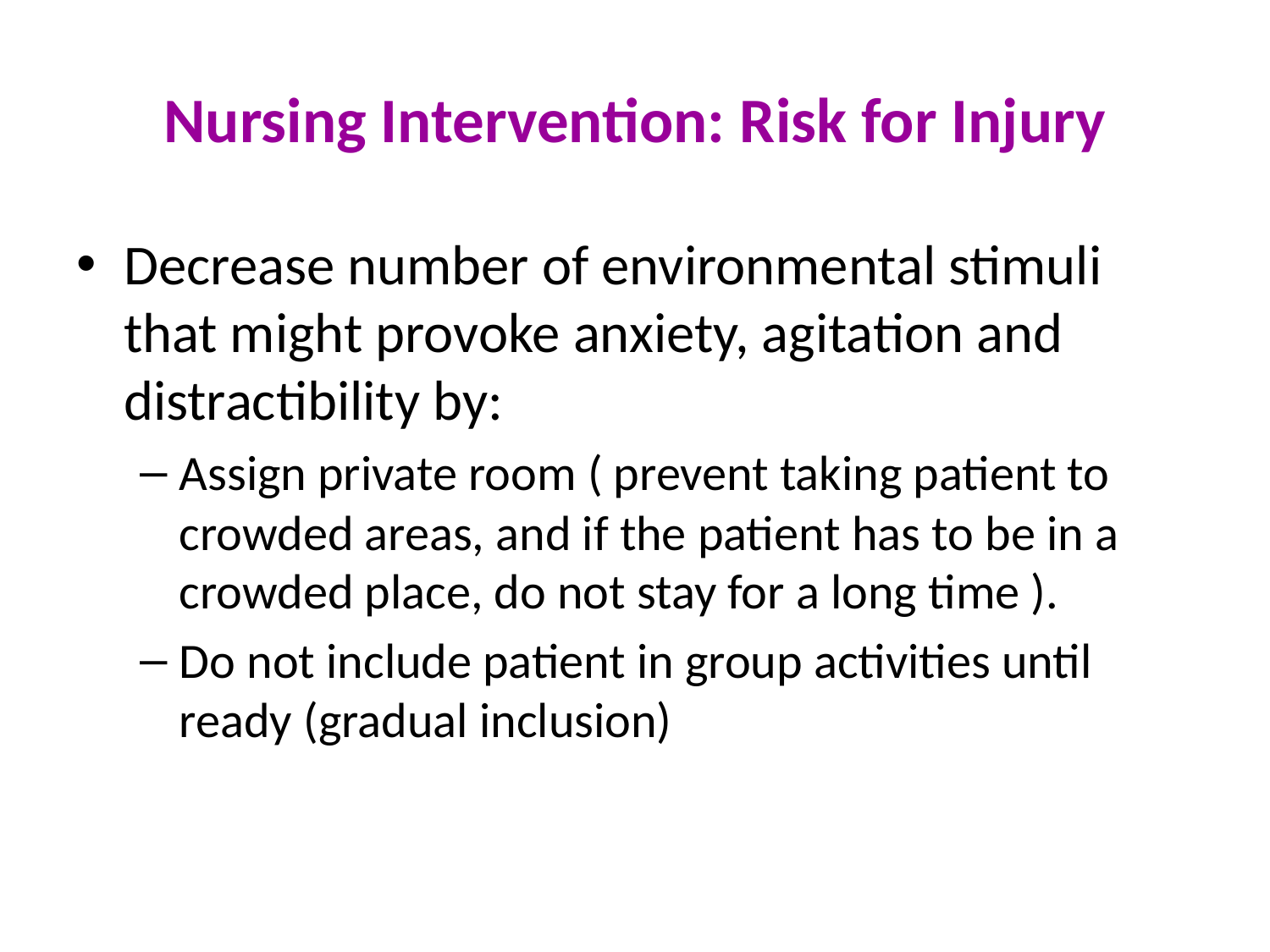

# Nursing Intervention: Risk for Injury
Decrease number of environmental stimuli that might provoke anxiety, agitation and distractibility by:
Assign private room ( prevent taking patient to crowded areas, and if the patient has to be in a crowded place, do not stay for a long time ).
Do not include patient in group activities until ready (gradual inclusion)